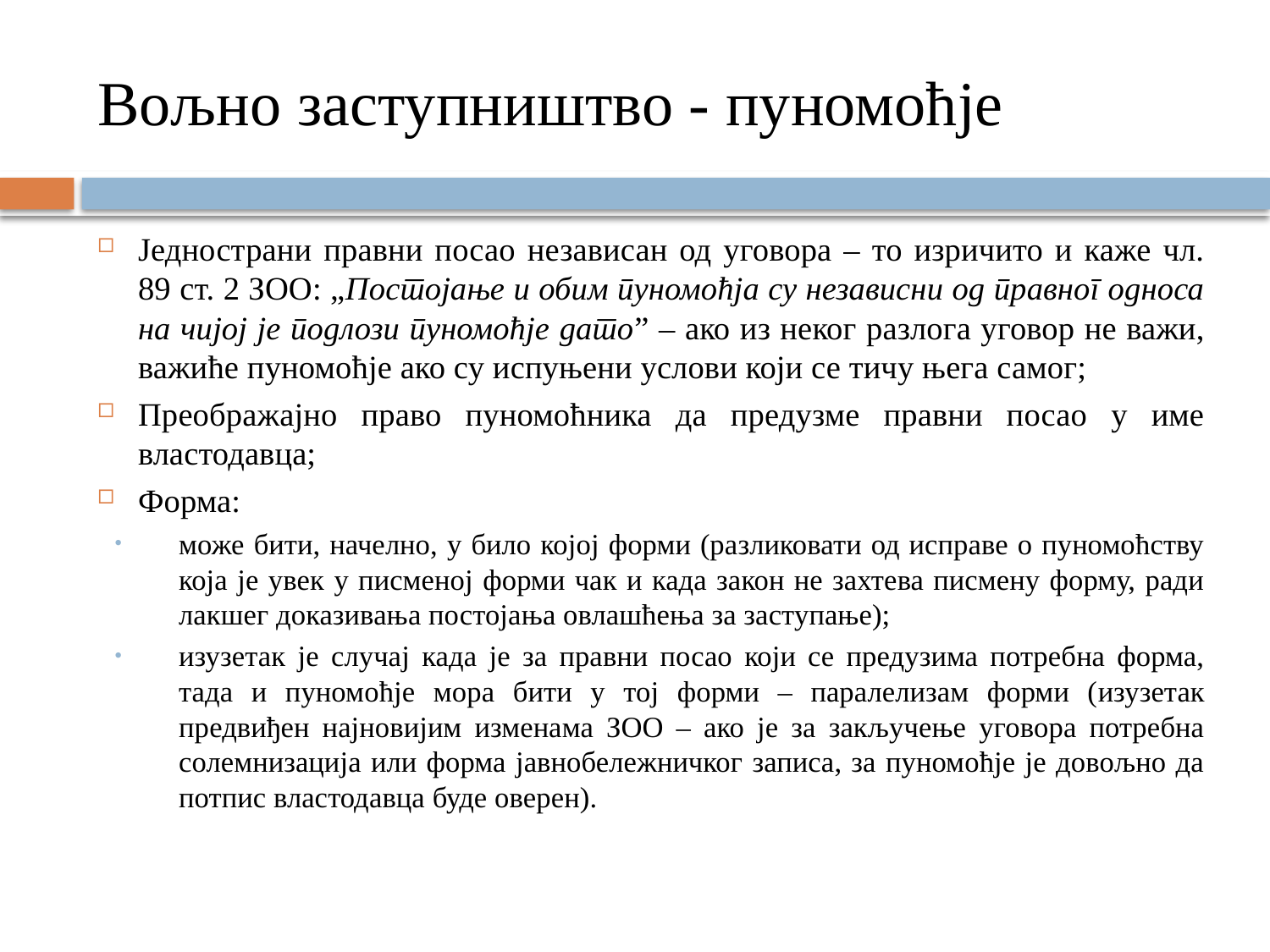

# Вољно заступништво - пуномоћје
Једнострани правни посао независан од уговора – то изричито и каже чл. 89 ст. 2 ЗОО: „Постојање и обим пуномоћја су независни од правног односа на чијој је подлози пуномоћје дато” – ако из неког разлога уговор не важи, важиће пуномоћје ако су испуњени услови који се тичу њега самог;
Преображајно право пуномоћника да предузме правни посао у име властодавца;
Форма:
може бити, начелно, у било којој форми (разликовати од исправе о пуномоћству која је увек у писменој форми чак и када закон не захтева писмену форму, ради лакшег доказивања постојања овлашћења за заступање);
изузетак је случај када је за правни посао који се предузима потребна форма, тада и пуномоћје мора бити у тој форми – паралелизам форми (изузетак предвиђен најновијим изменама ЗОО – ако је за закључење уговора потребна солемнизација или форма јавнобележничког записа, за пуномоћје је довољно да потпис властодавца буде оверен).